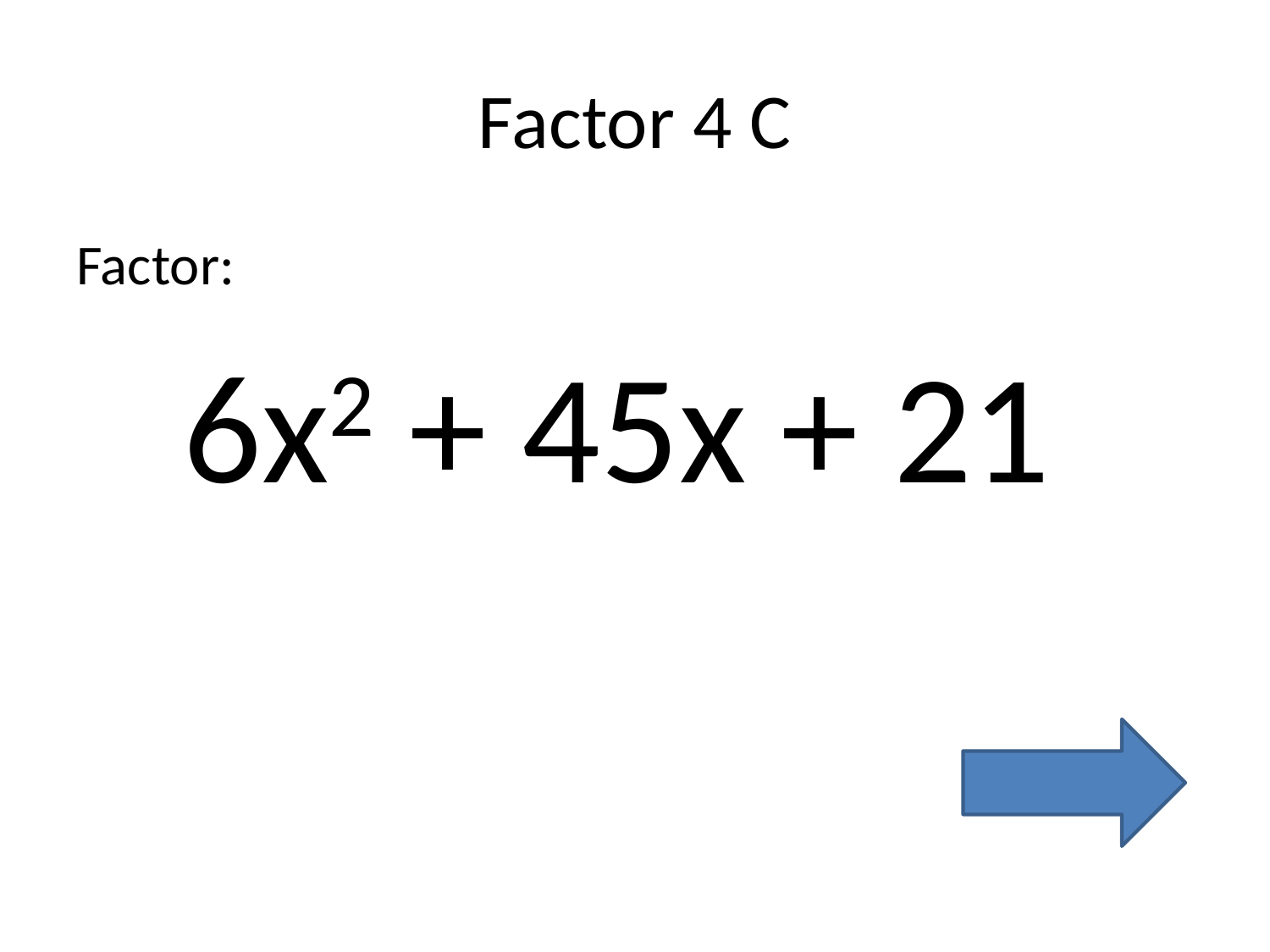

# Factor 4 C
Factor:
6x2 + 45x + 21